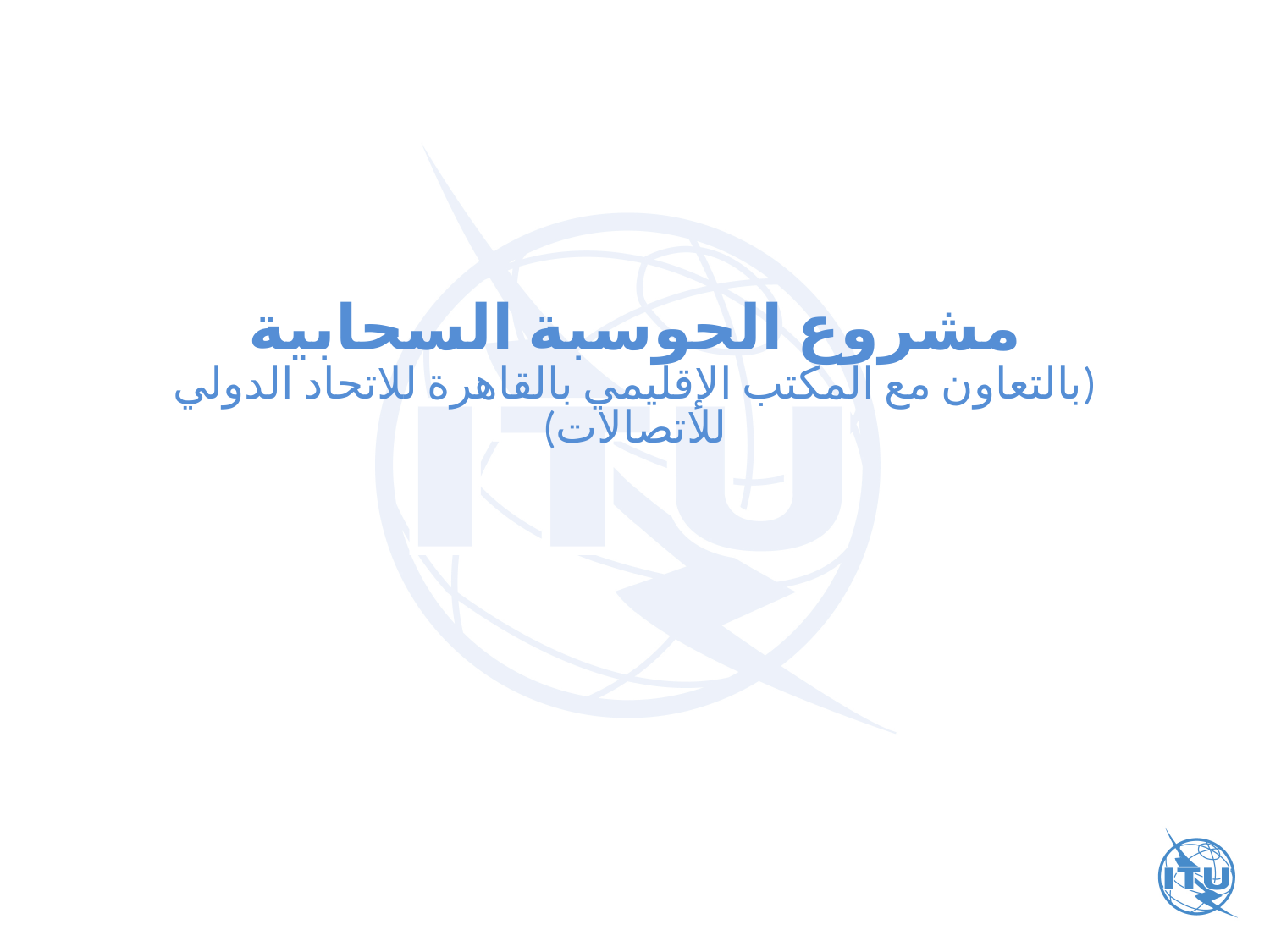

# مشروع الحوسبة السحابية (بالتعاون مع المكتب الإقليمي بالقاهرة للاتحاد الدولي للاتصالات)